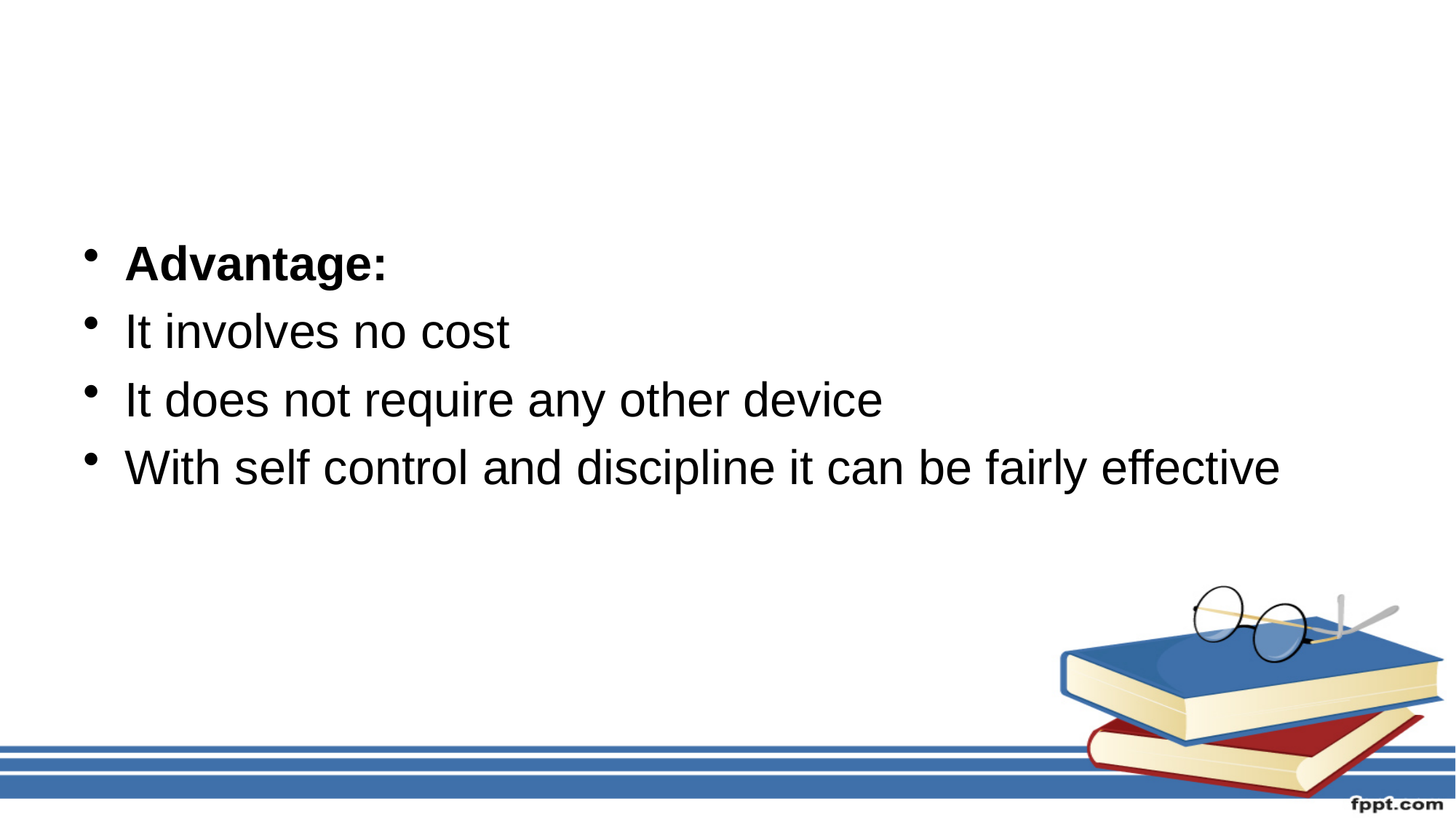

Advantage:
It involves no cost
It does not require any other device
With self control and discipline it can be fairly effective